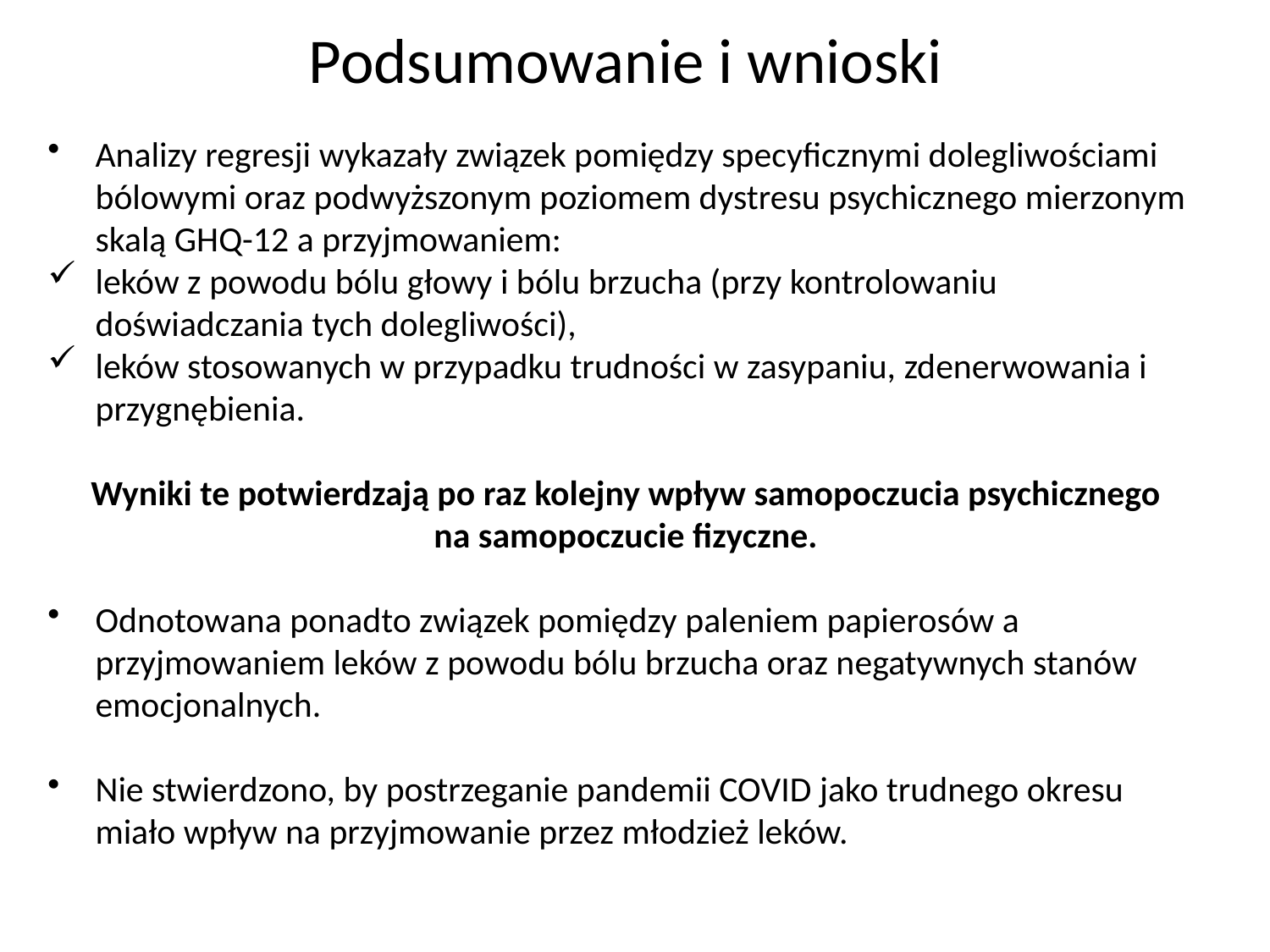

# Podsumowanie i wnioski
Analizy regresji wykazały związek pomiędzy specyficznymi dolegliwościami  bólowymi oraz podwyższonym poziomem dystresu psychicznego mierzonym skalą GHQ-12 a przyjmowaniem:
leków z powodu bólu głowy i bólu brzucha (przy kontrolowaniu doświadczania tych dolegliwości),
leków stosowanych w przypadku trudności w zasypaniu, zdenerwowania i  przygnębienia.

Wyniki te potwierdzają po raz kolejny wpływ samopoczucia psychicznego
na samopoczucie fizyczne.

Odnotowana ponadto związek pomiędzy paleniem papierosów a przyjmowaniem leków z powodu bólu brzucha oraz negatywnych stanów emocjonalnych.

Nie stwierdzono, by postrzeganie pandemii COVID jako trudnego okresu miało wpływ na przyjmowanie przez młodzież leków.